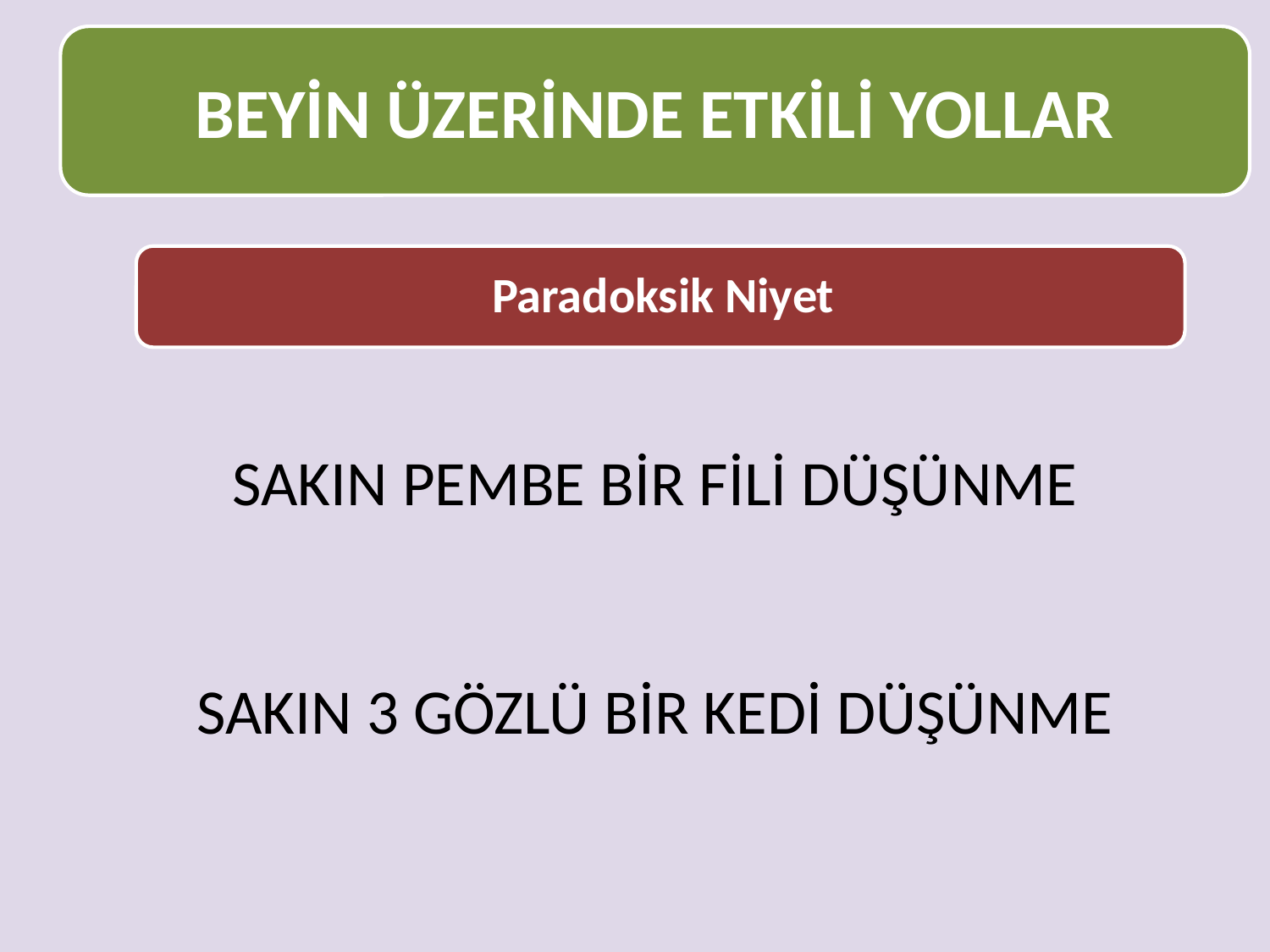

#
BEYİN ÜZERİNDE ETKİLİ YOLLAR
Paradoksik Niyet
SAKIN PEMBE BİR FİLİ DÜŞÜNME

SAKIN 3 GÖZLÜ BİR KEDİ DÜŞÜNME